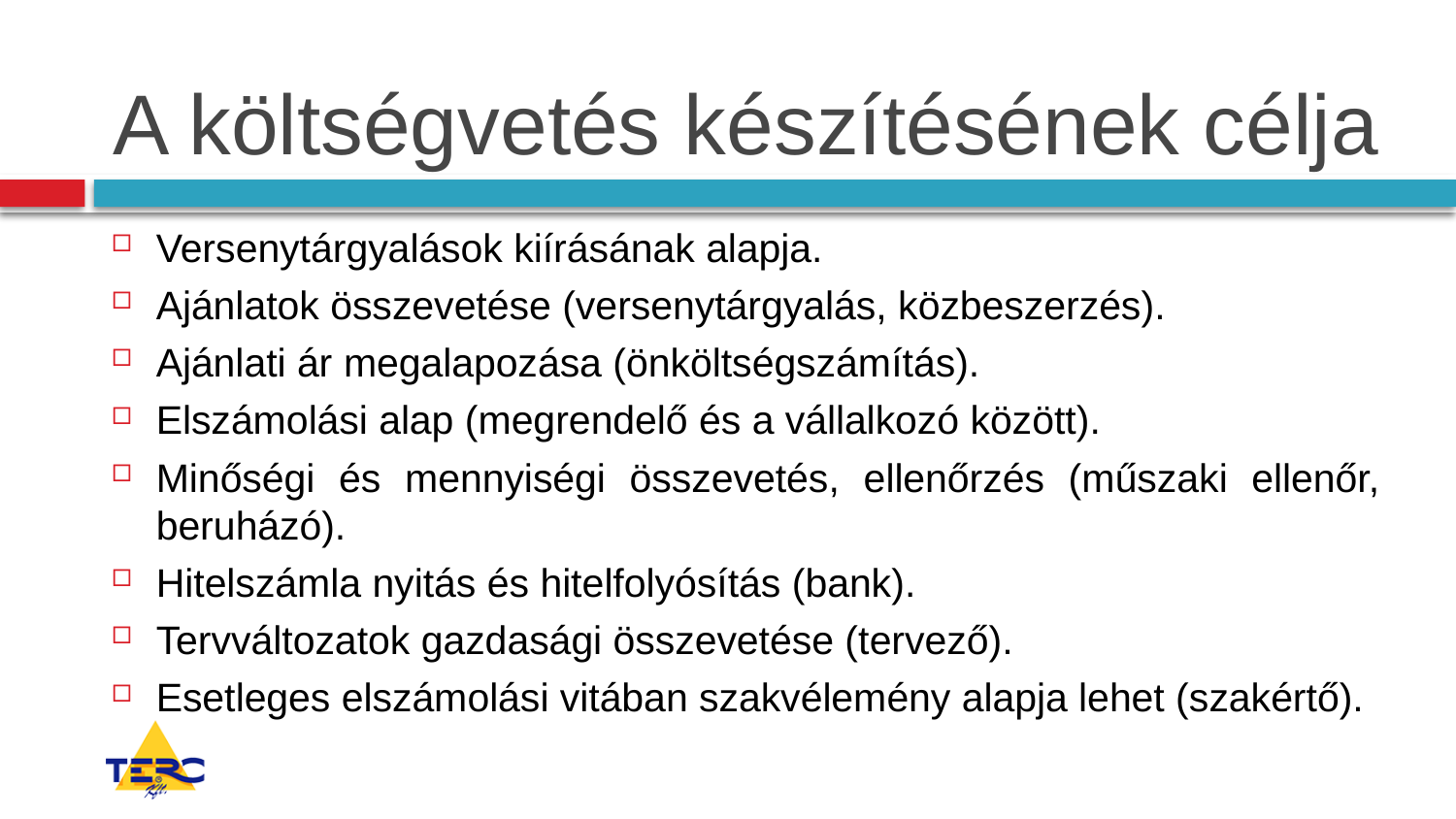

# A költségvetés készítésének célja
Versenytárgyalások kiírásának alapja.
Ajánlatok összevetése (versenytárgyalás, közbeszerzés).
Ajánlati ár megalapozása (önköltségszámítás).
Elszámolási alap (megrendelő és a vállalkozó között).
Minőségi és mennyiségi összevetés, ellenőrzés (műszaki ellenőr, beruházó).
Hitelszámla nyitás és hitelfolyósítás (bank).
Tervváltozatok gazdasági összevetése (tervező).
Esetleges elszámolási vitában szakvélemény alapja lehet (szakértő).